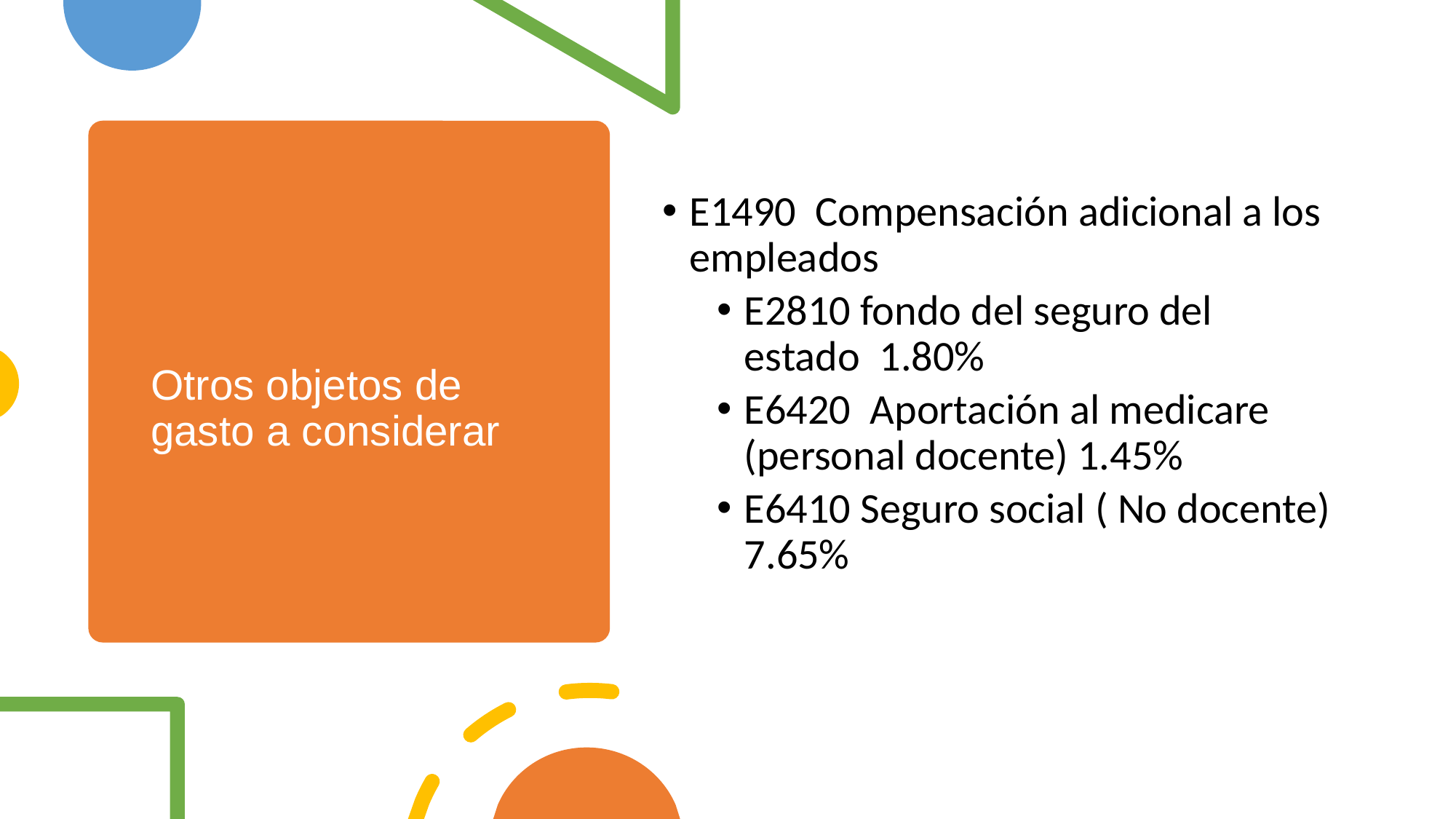

E1490  Compensación adicional a los empleados
E2810 fondo del seguro del estado  1.80%
E6420  Aportación al medicare (personal docente) 1.45%
E6410 Seguro social ( No docente) 7.65%

# Otros objetos de gasto a considerar